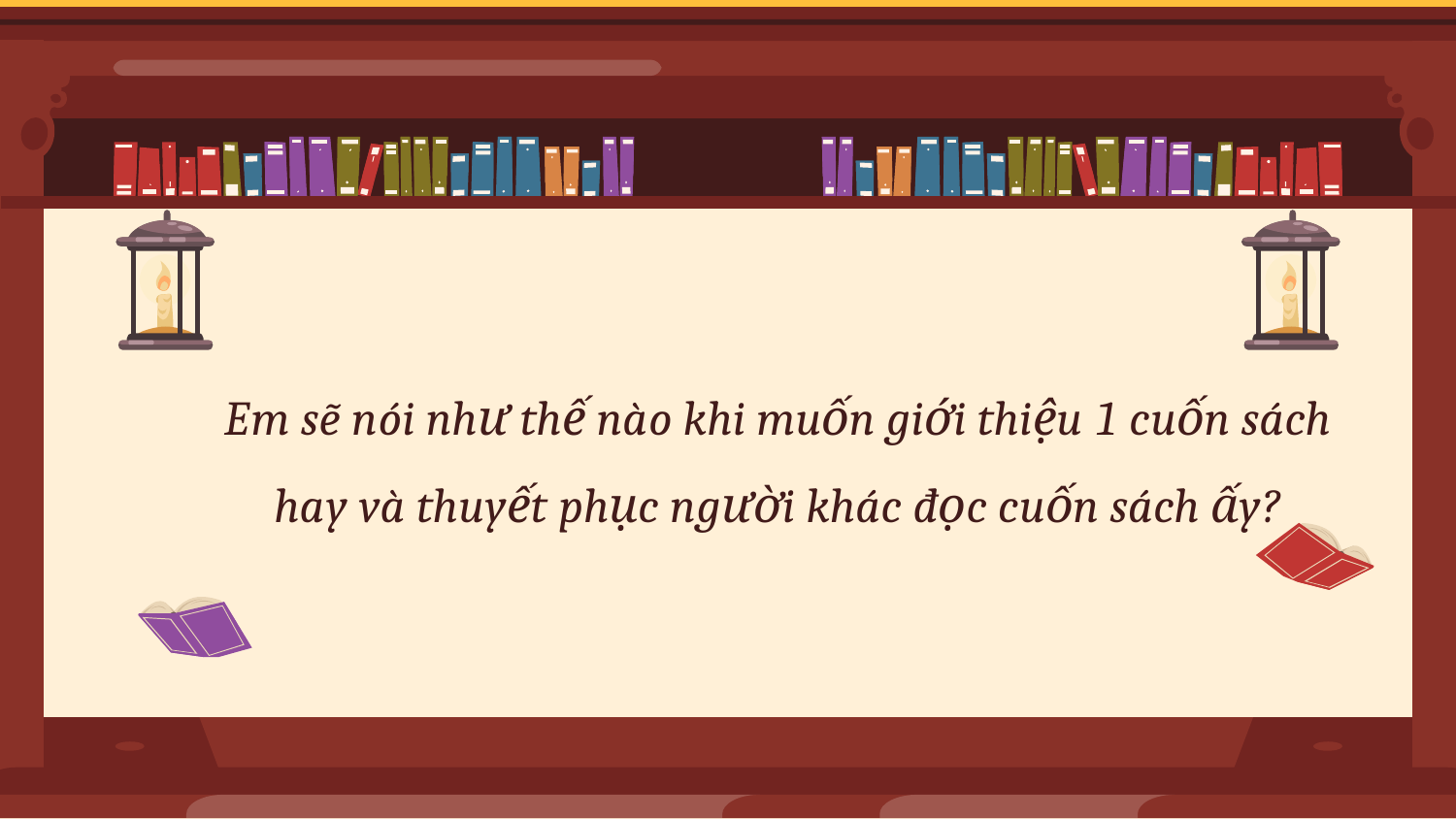

# Em sẽ nói như thế nào khi muốn giới thiệu 1 cuốn sách hay và thuyết phục người khác đọc cuốn sách ấy?